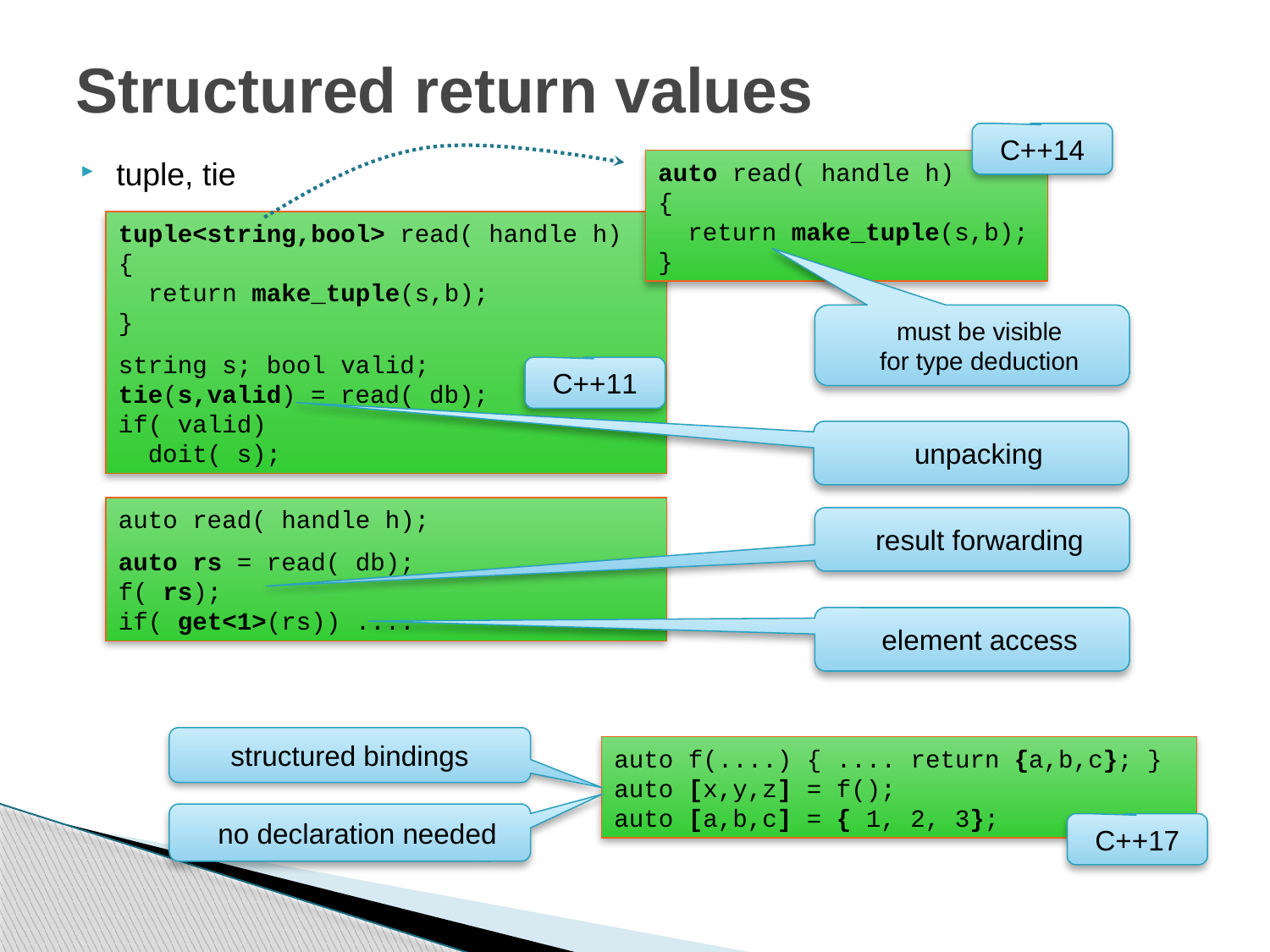

# Structured return values
C++14

tuple, tie

auto read( handle h)
{
  return make_tuple(s,b);
}
tuple<string,bool> read( handle h)
{
  return make_tuple(s,b);
}

string s; bool valid;
tie(s,valid) = read( db);
if( valid)
  doit( s);
must be visible
for type deduction
C++11
unpacking
auto read( handle h);

auto rs = read( db);
f( rs);
if( get<1>(rs)) ....
result forwarding
element access
structured bindings
auto f(....) { .... return {a,b,c}; }
auto [x,y,z] = f();
auto [a,b,c] = { 1, 2, 3};
no declaration needed
C++17